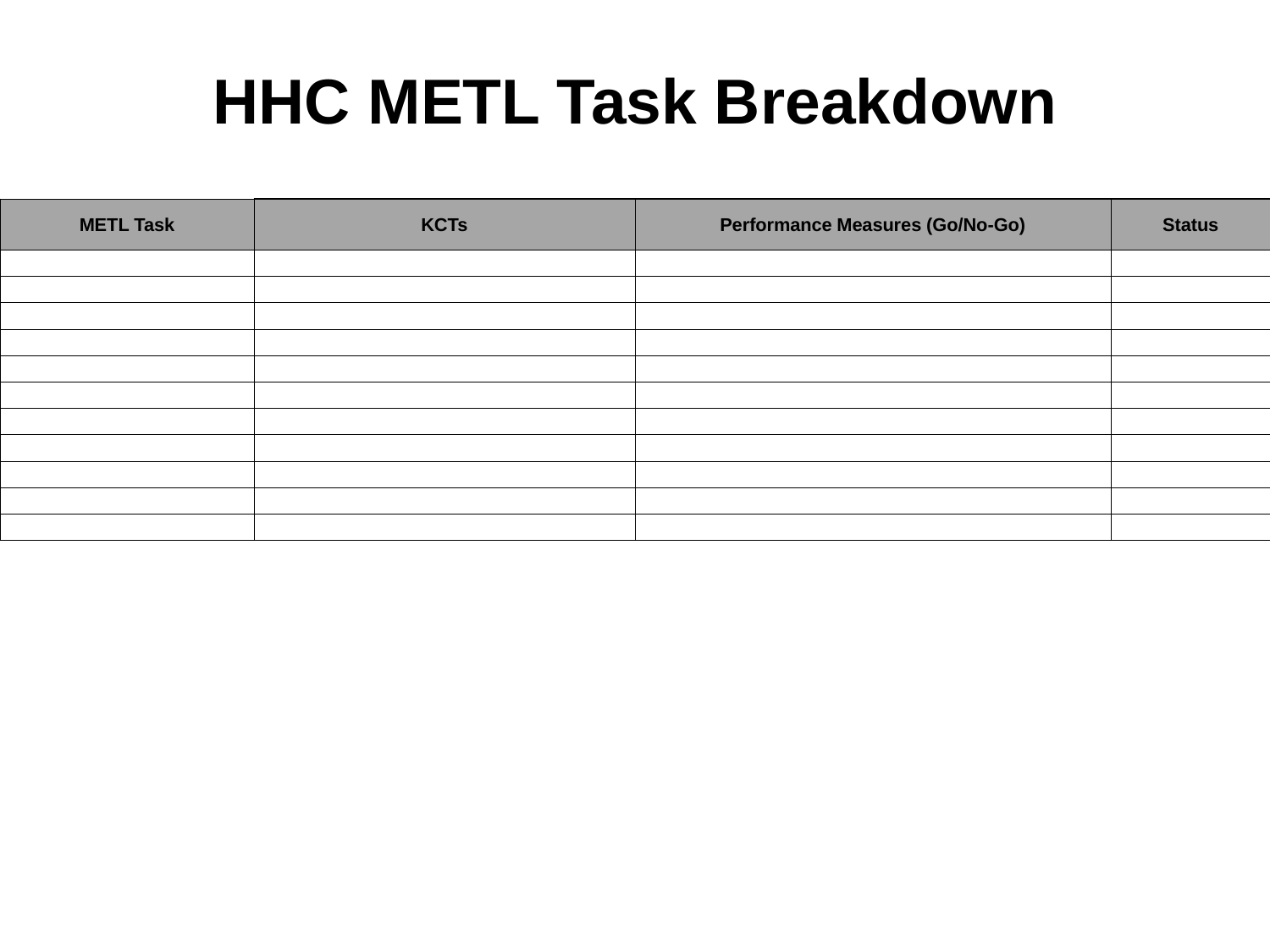

# HHC METL Task Breakdown
| METL Task | KCTs | Performance Measures (Go/No-Go) | Status |
| --- | --- | --- | --- |
|  |  |  |  |
|  |  |  |  |
|  |  |  |  |
|  |  |  |  |
|  |  |  |  |
|  |  |  |  |
|  |  |  |  |
|  |  |  |  |
|  |  |  |  |
|  |  |  |  |
|  |  |  |  |